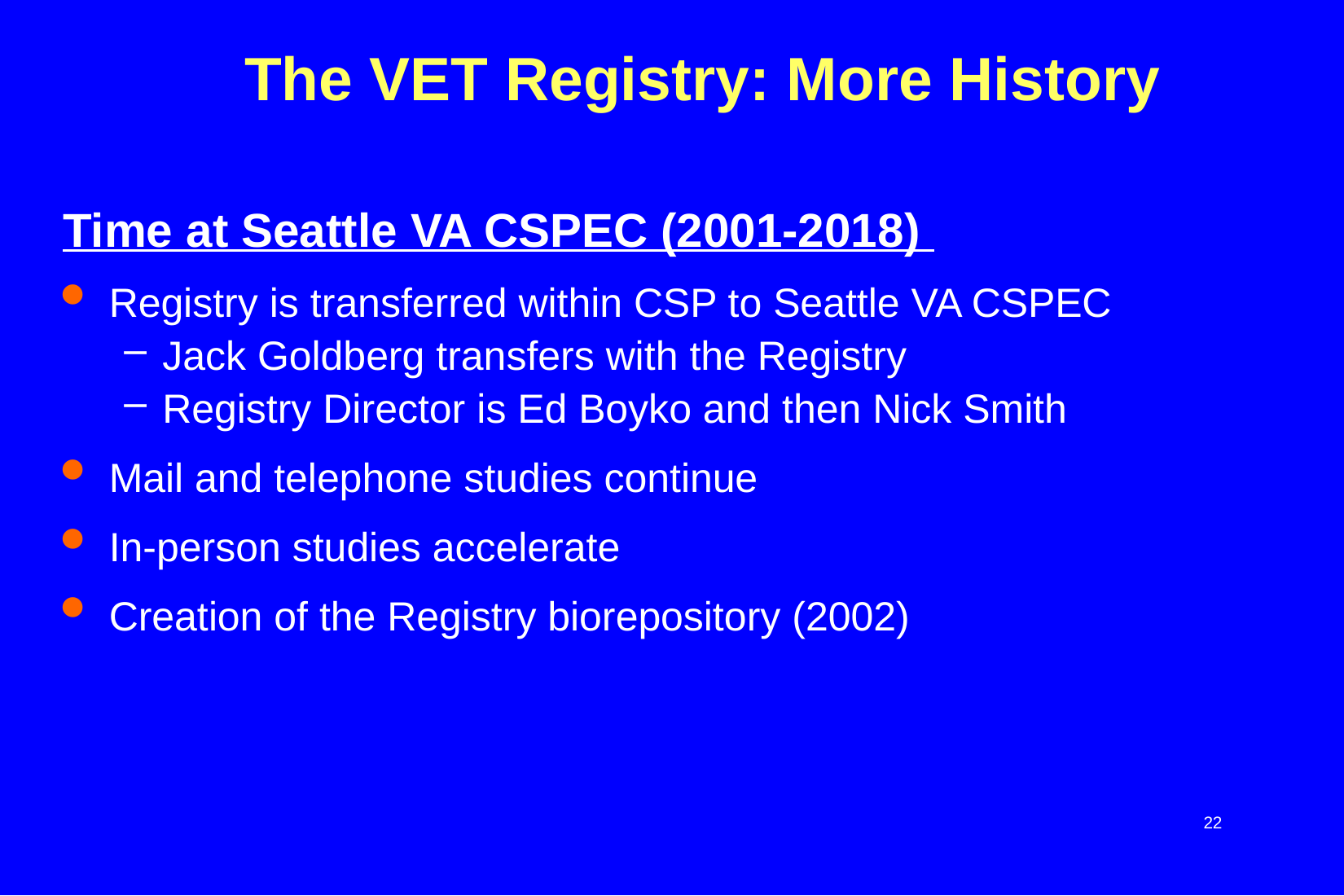

# The VET Registry: More History
Time at Seattle VA CSPEC (2001-2018)
Registry is transferred within CSP to Seattle VA CSPEC
Jack Goldberg transfers with the Registry
Registry Director is Ed Boyko and then Nick Smith
Mail and telephone studies continue
In-person studies accelerate
Creation of the Registry biorepository (2002)
22